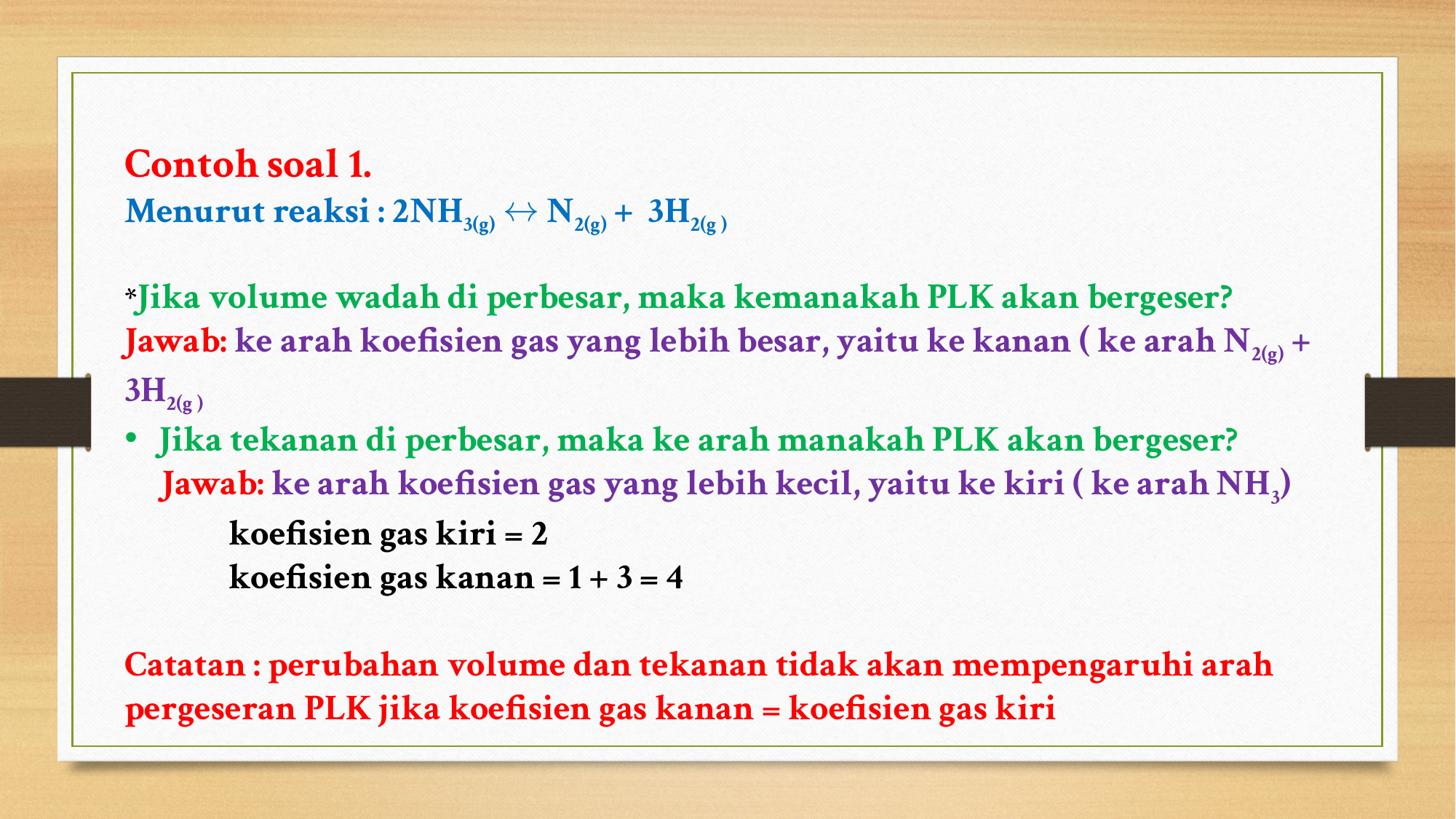

Contoh soal 1.
Menurut reaksi : 2NH3(g) ↔ N2(g) +  3H2(g )

*Jika volume wadah di perbesar, maka kemanakah PLK akan bergeser?
Jawab: ke arah koefisien gas yang lebih besar, yaitu ke kanan ( ke arah N2(g) +  3H2(g )
Jika tekanan di perbesar, maka ke arah manakah PLK akan bergeser?
     Jawab: ke arah koefisien gas yang lebih kecil, yaitu ke kiri ( ke arah NH3)
              koefisien gas kiri = 2
              koefisien gas kanan = 1 + 3 = 4

Catatan : perubahan volume dan tekanan tidak akan mempengaruhi arah pergeseran PLK jika koefisien gas kanan = koefisien gas kiri